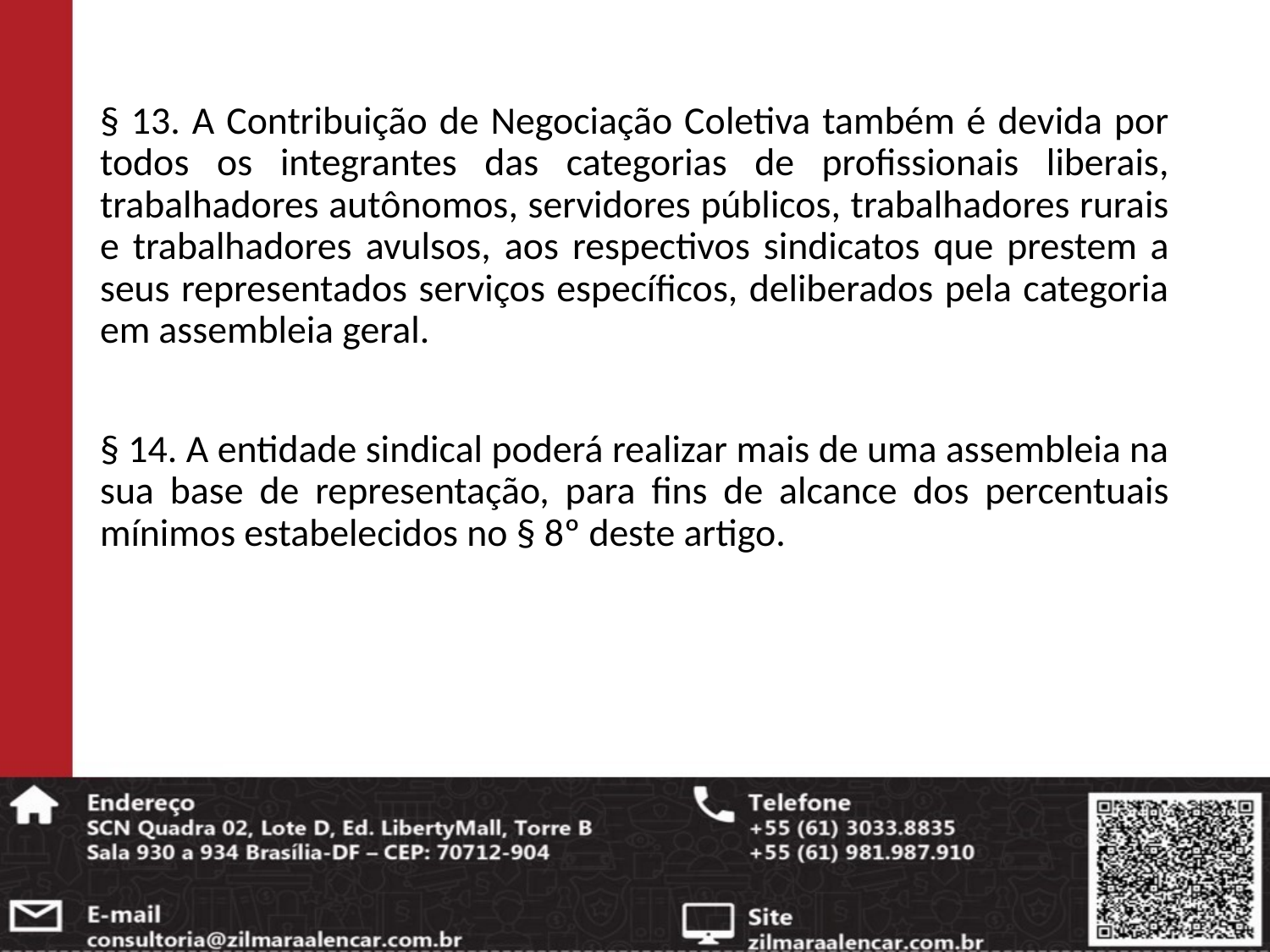

§ 13. A Contribuição de Negociação Coletiva também é devida por todos os integrantes das categorias de profissionais liberais, trabalhadores autônomos, servidores públicos, trabalhadores rurais e trabalhadores avulsos, aos respectivos sindicatos que prestem a seus representados serviços específicos, deliberados pela categoria em assembleia geral.

§ 14. A entidade sindical poderá realizar mais de uma assembleia na sua base de representação, para fins de alcance dos percentuais mínimos estabelecidos no § 8º deste artigo.